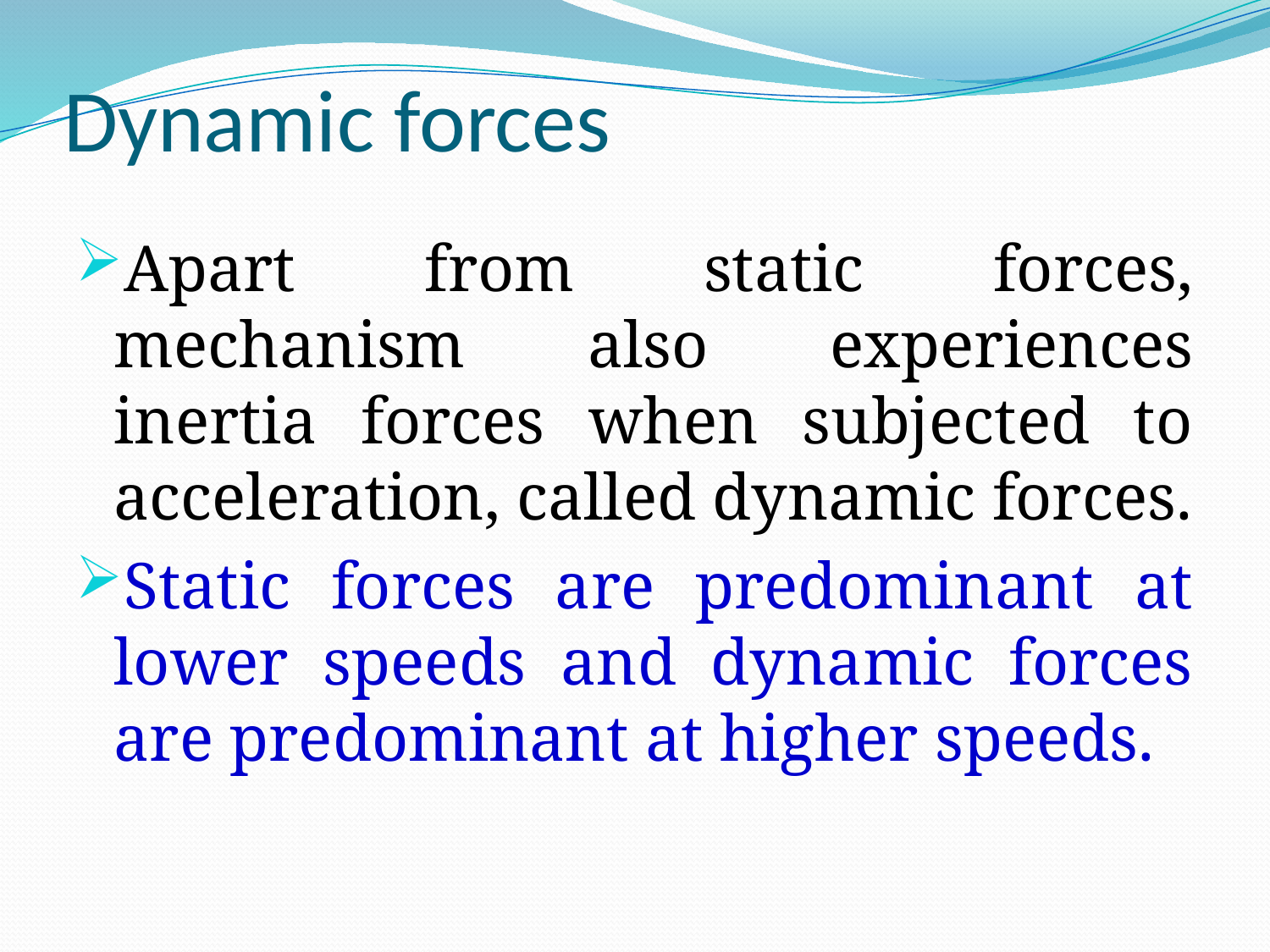

# Dynamic forces
Apart from static forces, mechanism also experiences inertia forces when subjected to acceleration, called dynamic forces.
Static forces are predominant at lower speeds and dynamic forces are predominant at higher speeds.